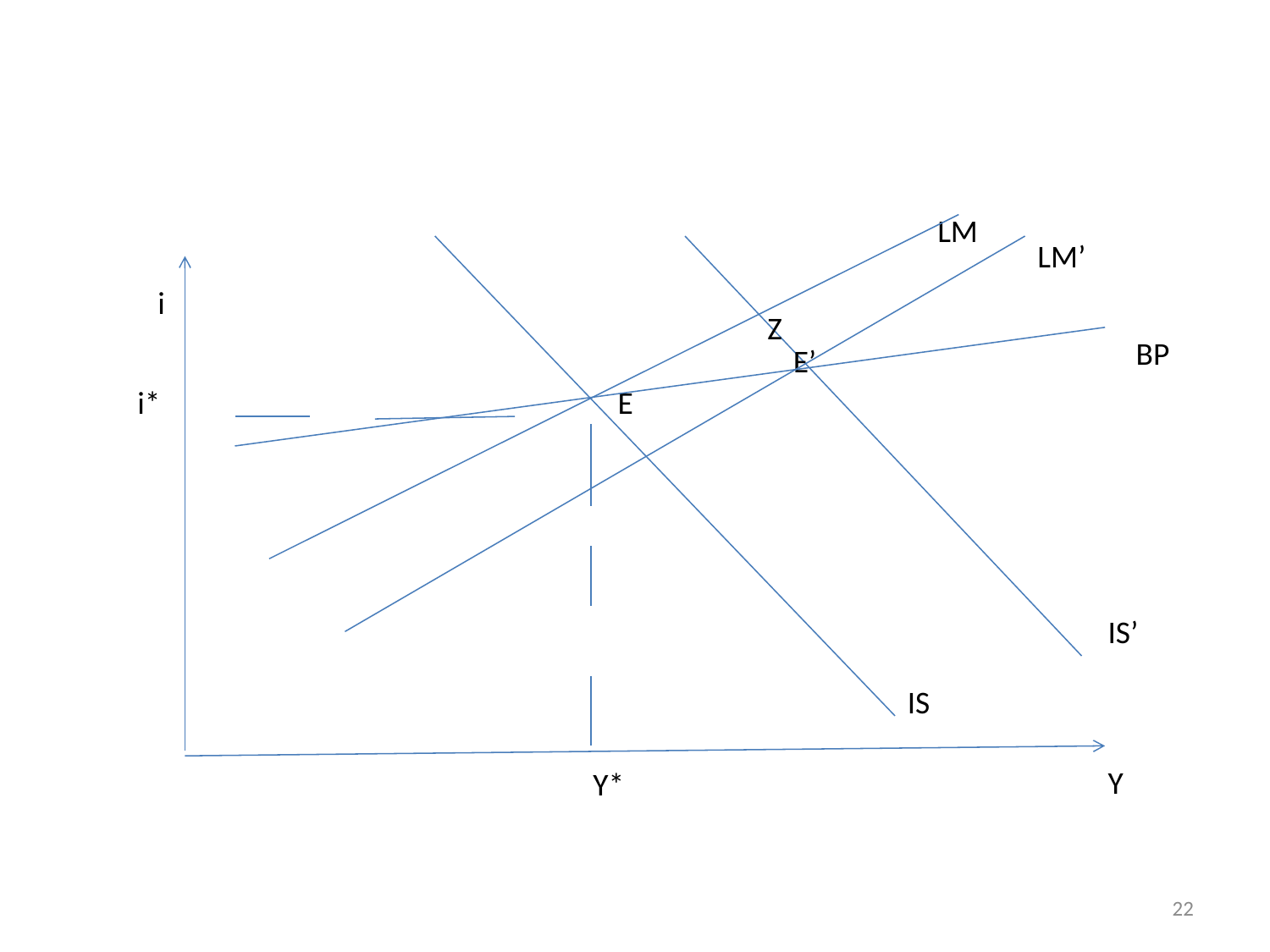

#

LM

LM’
i
Z
BP
E’
i*
E
IS’
IS
Y
Y*
22